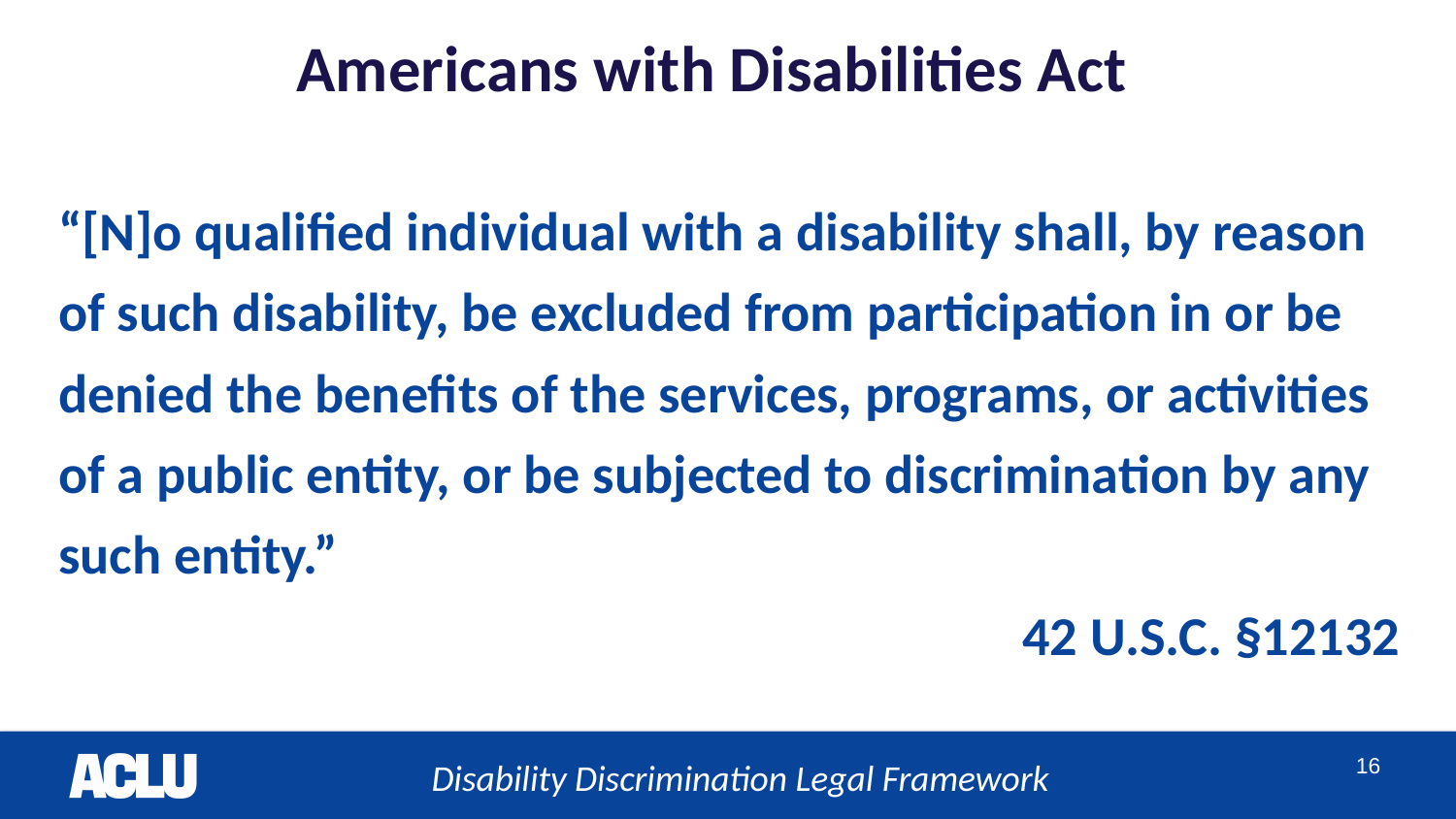

# Americans with Disabilities Act
“[N]o qualified individual with a disability shall, by reason of such disability, be excluded from participation in or be denied the benefits of the services, programs, or activities of a public entity, or be subjected to discrimination by any such entity.”
42 U.S.C. §12132

Disability Discrimination Legal Framework